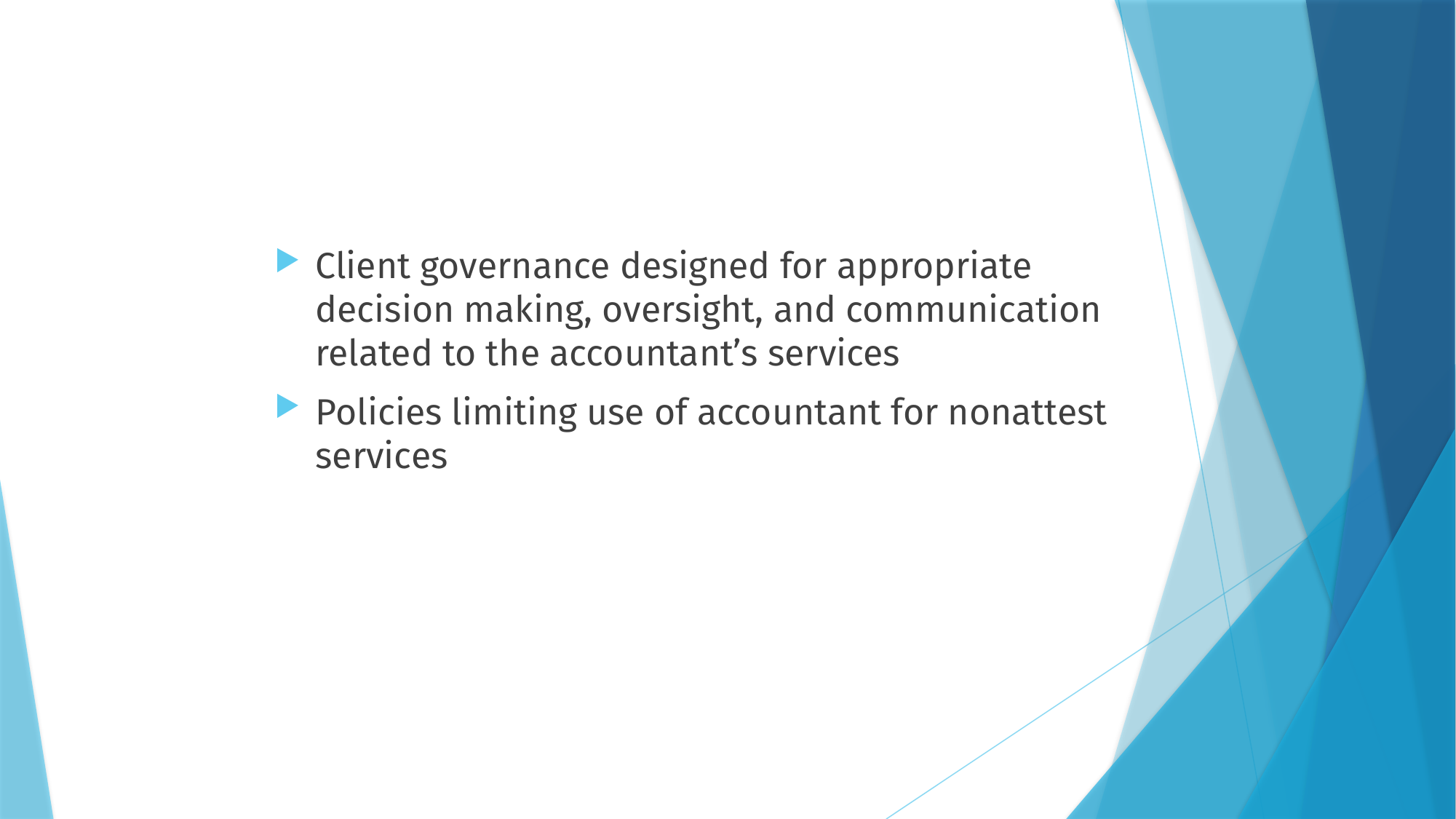

#
Client governance designed for appropriate decision making, oversight, and communication related to the accountant’s services
Policies limiting use of accountant for nonattest services